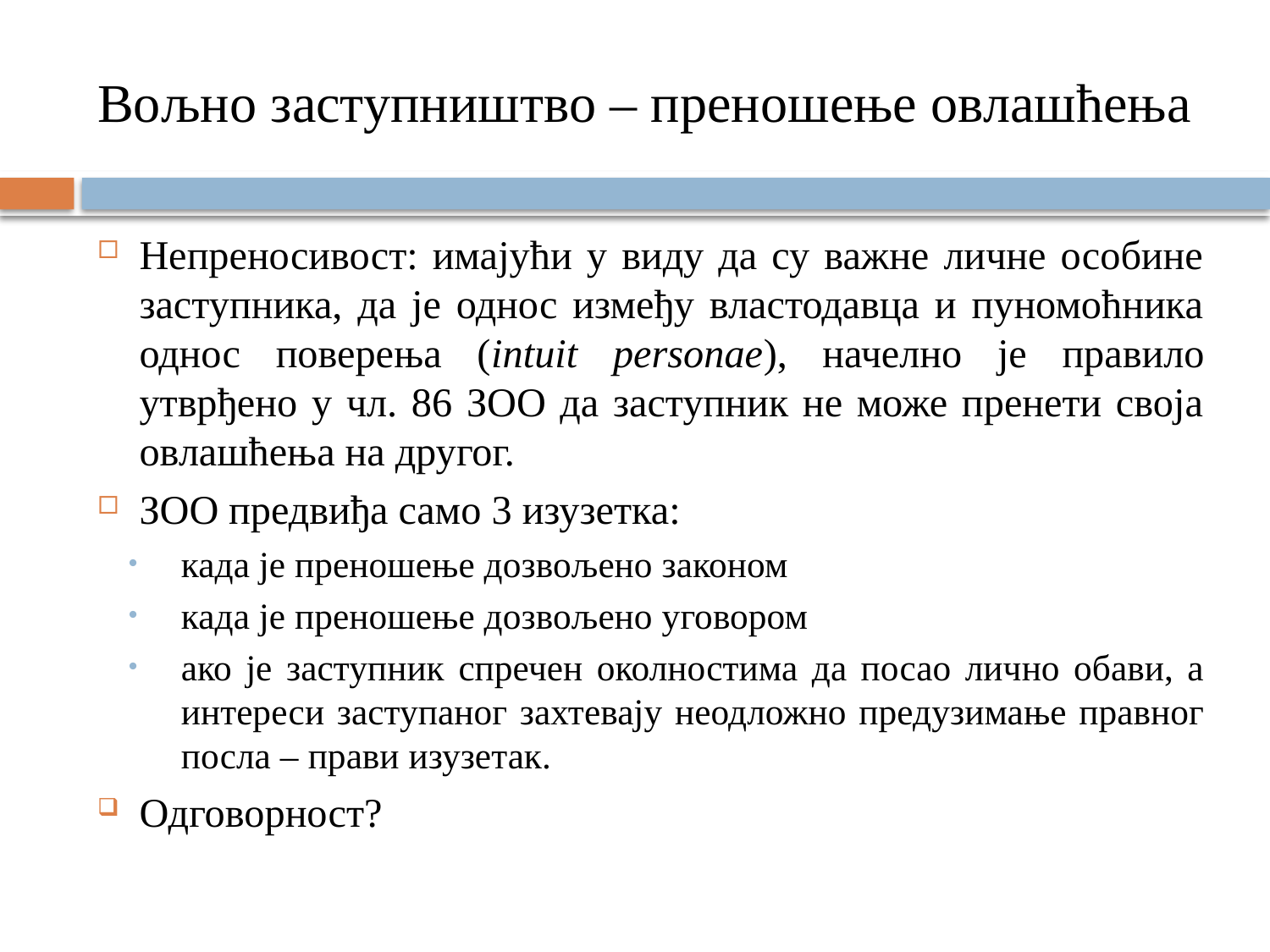

# Вољно заступништво – преношење овлашћења
Непреносивост: имајући у виду да су важне личне особине заступника, да је однос између властодавца и пуномоћника однос поверења (intuit personae), начелно је правило утврђено у чл. 86 ЗОО да заступник не може пренети своја овлашћења на другог.
ЗОО предвиђа само 3 изузетка:
када је преношење дозвољено законом
када је преношење дозвољено уговором
ако је заступник спречен околностима да посао лично обави, а интереси заступаног захтевају неодложно предузимање правног посла – прави изузетак.
Одговорност?